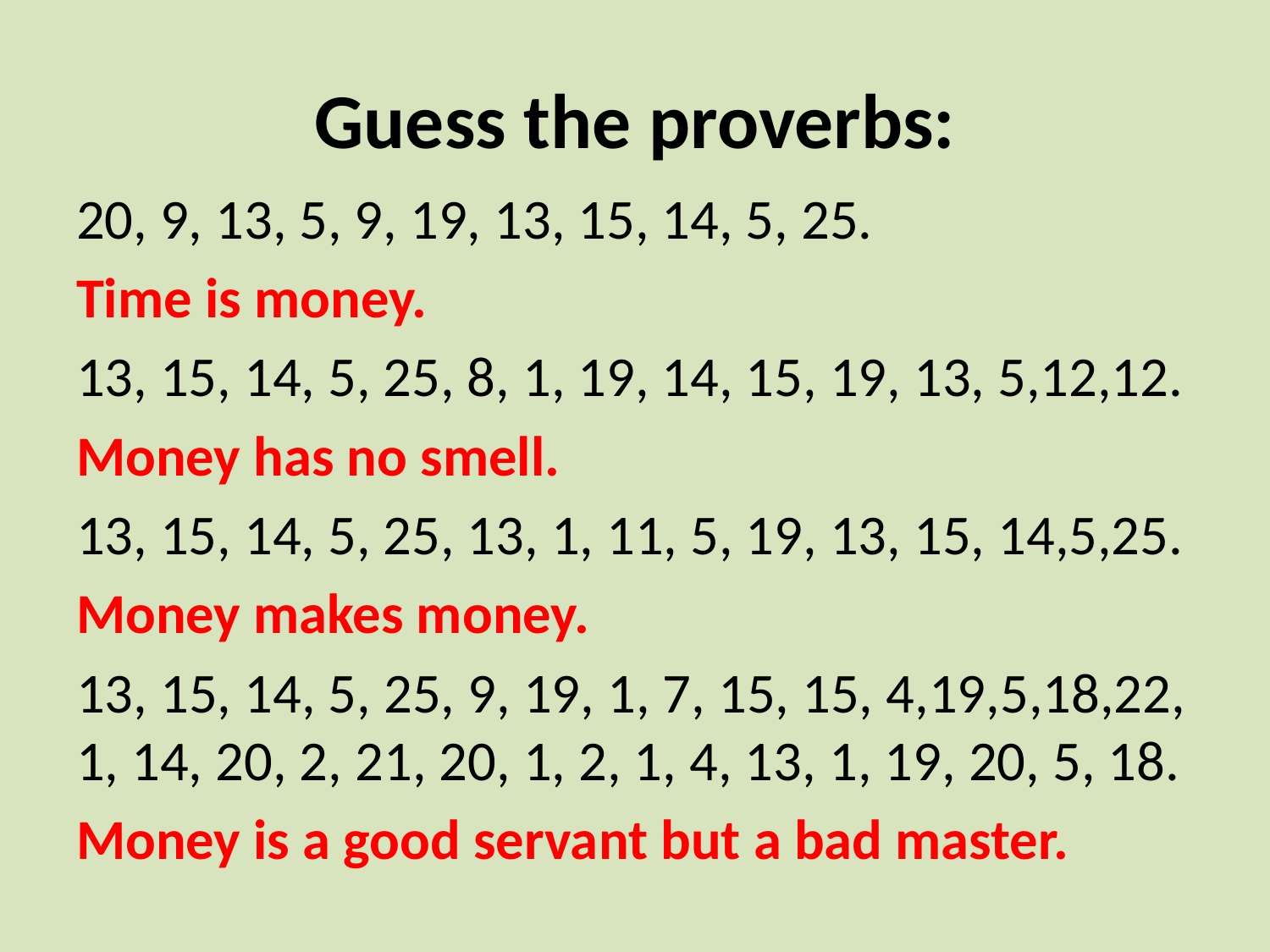

# Guess the proverbs:
20, 9, 13, 5, 9, 19, 13, 15, 14, 5, 25.
Time is money.
13, 15, 14, 5, 25, 8, 1, 19, 14, 15, 19, 13, 5,12,12.
Money has no smell.
13, 15, 14, 5, 25, 13, 1, 11, 5, 19, 13, 15, 14,5,25.
Money makes money.
13, 15, 14, 5, 25, 9, 19, 1, 7, 15, 15, 4,19,5,18,22, 1, 14, 20, 2, 21, 20, 1, 2, 1, 4, 13, 1, 19, 20, 5, 18.
Money is a good servant but a bad master.